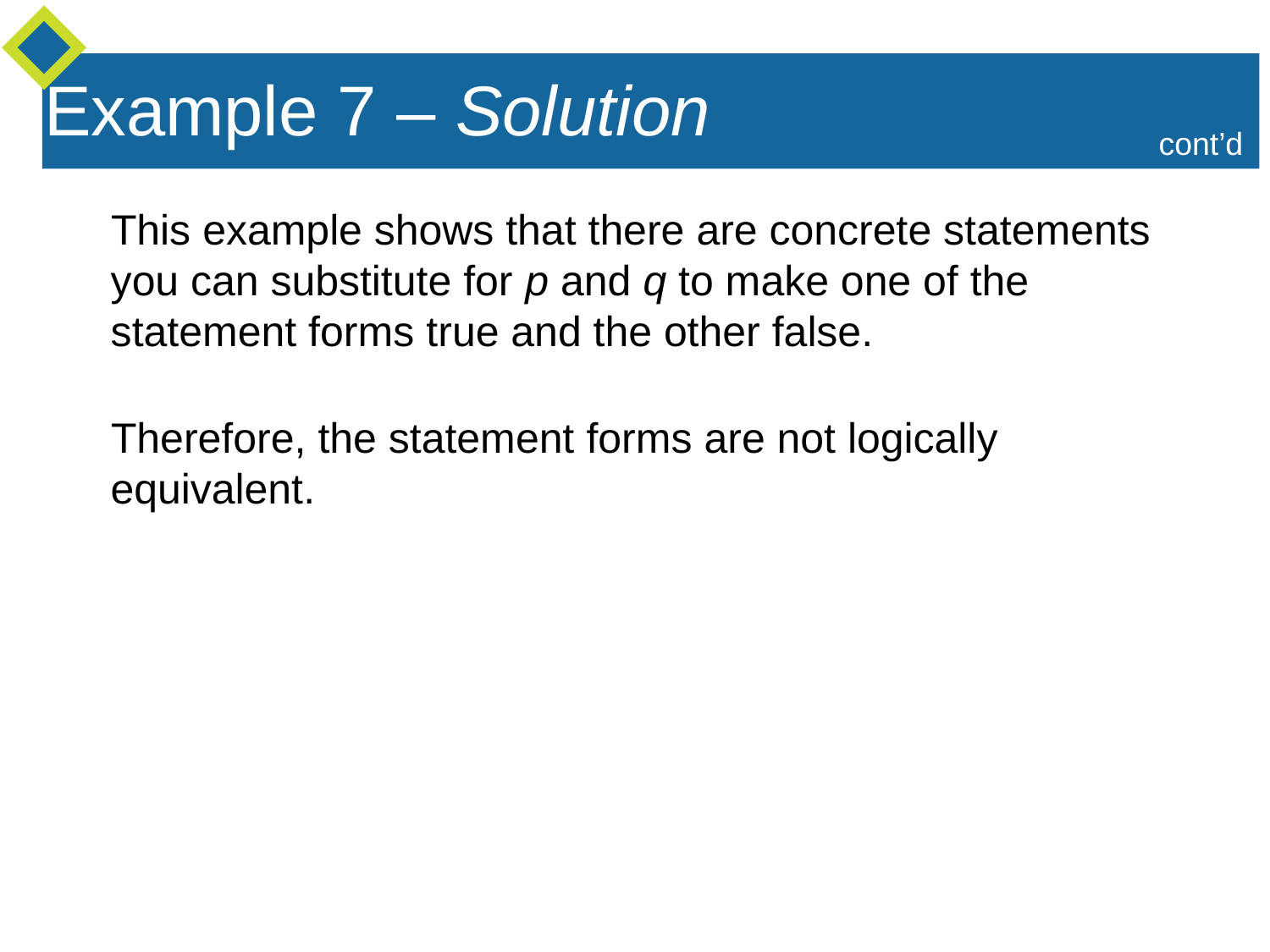

Example 7 – Solution
cont’d
    This example shows that there are concrete statements
    you can substitute for p and q to make one of the
    statement forms true and the other false.

    Therefore, the statement forms are not logically
    equivalent.